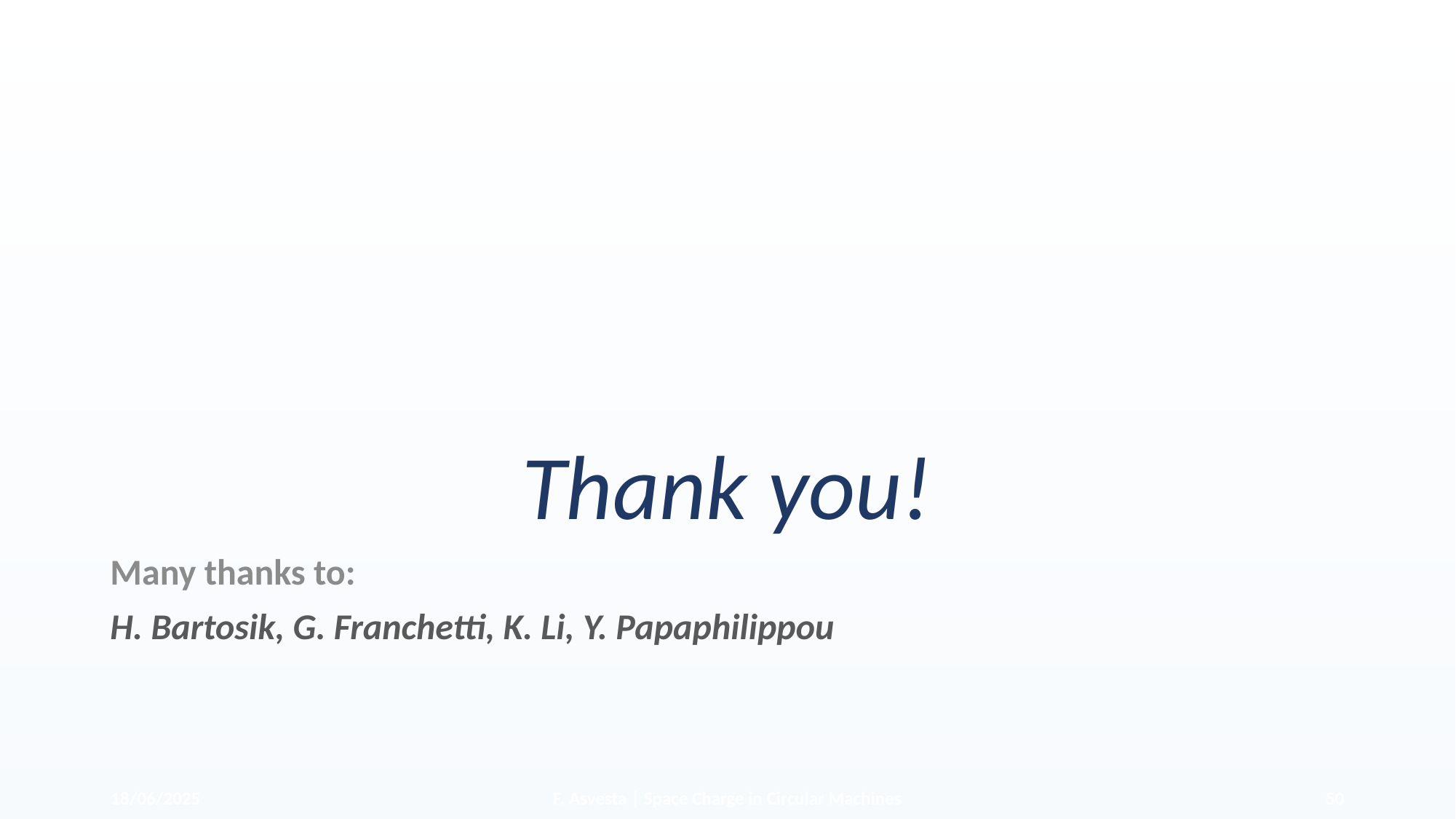

# Thank you!
Many thanks to:
H. Bartosik, G. Franchetti, K. Li, Y. Papaphilippou

18/06/2025
F. Asvesta | Space Charge in Circular Machines
50